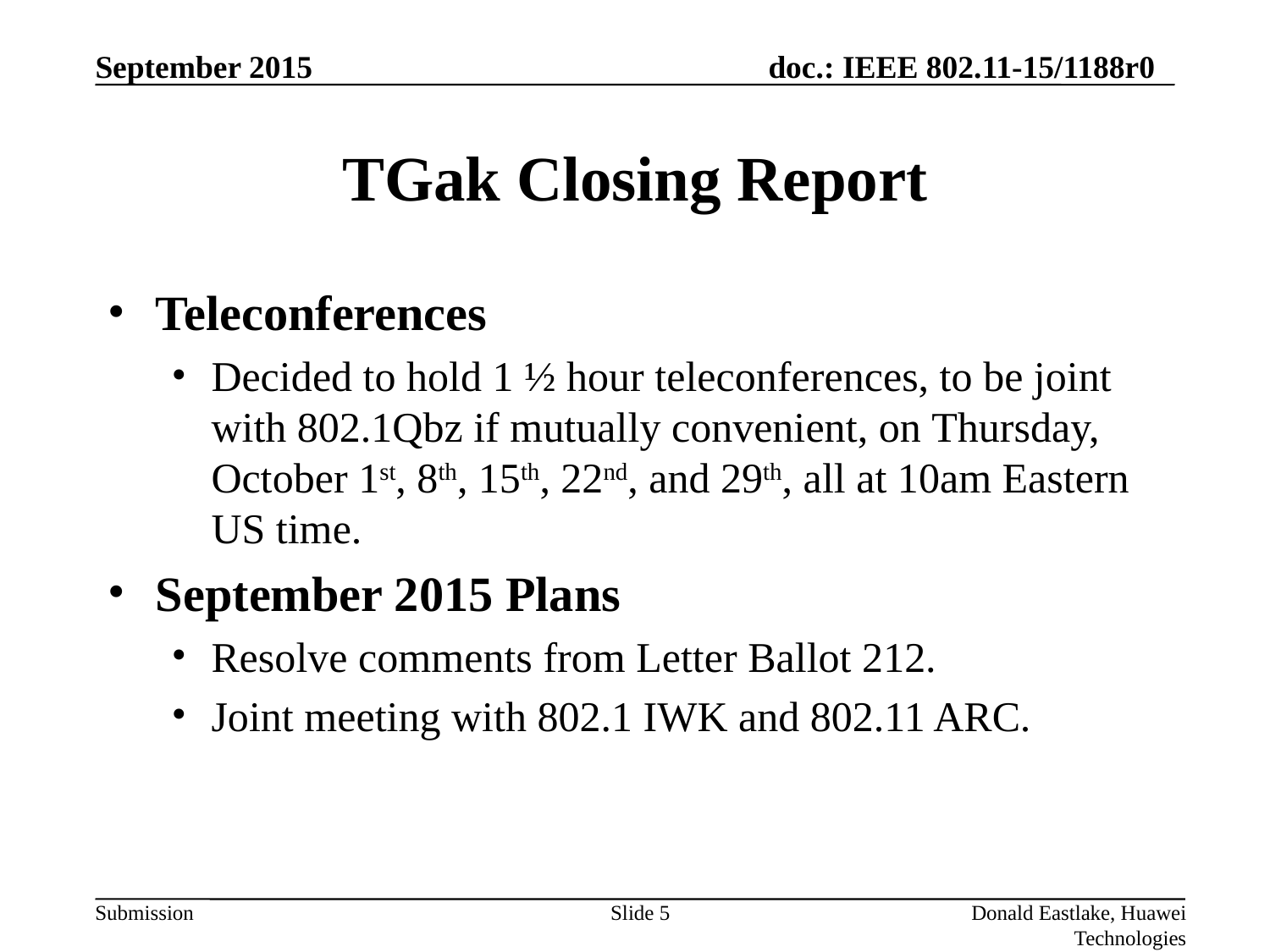

# TGak Closing Report
Teleconferences
Decided to hold 1 ½ hour teleconferences, to be joint with 802.1Qbz if mutually convenient, on Thursday, October 1st, 8th, 15th, 22nd, and 29th, all at 10am Eastern US time.
September 2015 Plans
Resolve comments from Letter Ballot 212.
Joint meeting with 802.1 IWK and 802.11 ARC.

Slide 5
Donald Eastlake, Huawei Technologies